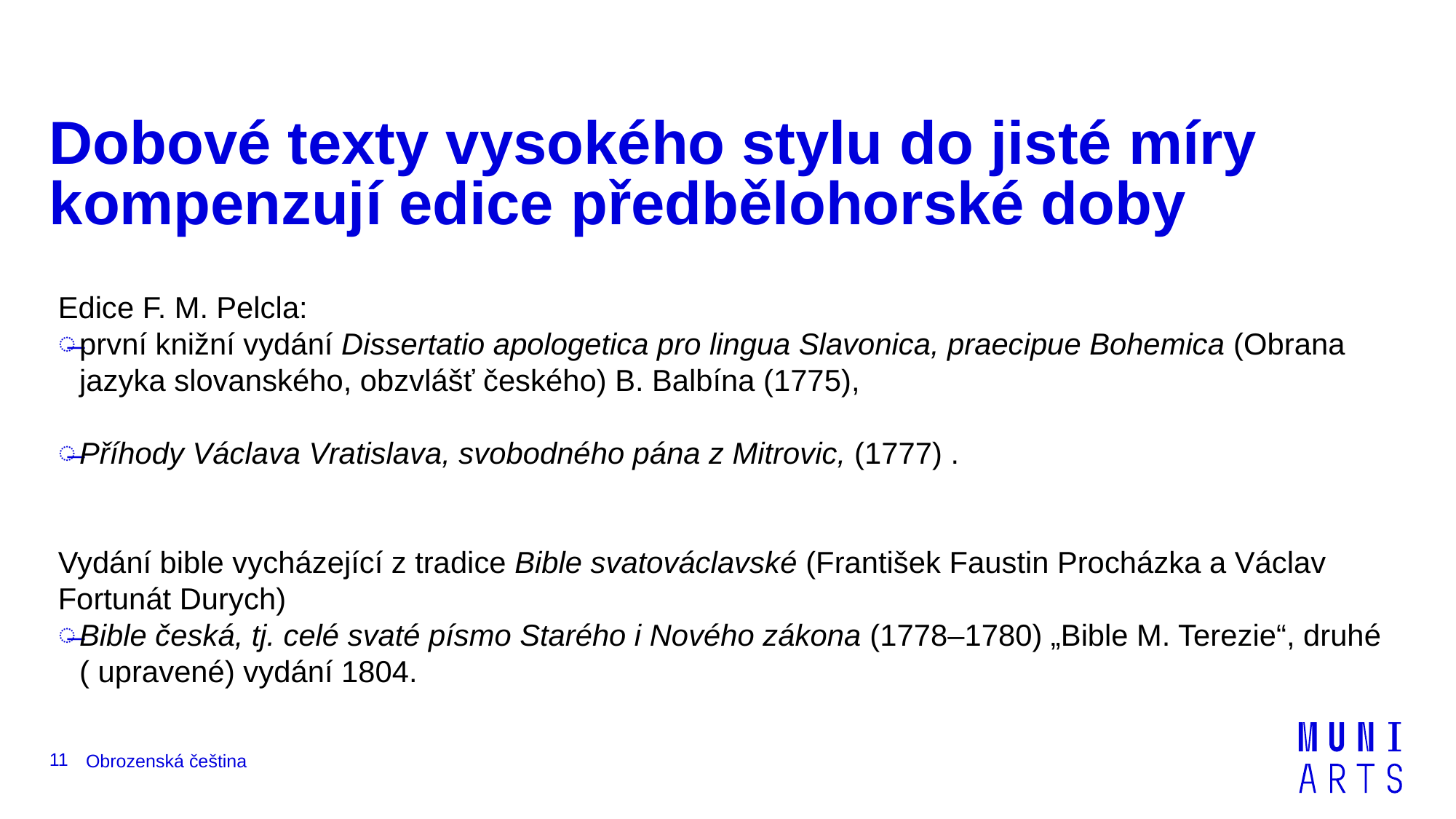

# Dobové texty vysokého stylu do jisté míry kompenzují edice předbělohorské doby
Edice F. M. Pelcla:
první knižní vydání Dissertatio apologetica pro lingua Slavonica, praecipue Bohemica (Obrana jazyka slovanského, obzvlášť českého) B. Balbína (1775),

Příhody Václava Vratislava, svobodného pána z Mitrovic, (1777) .

Vydání bible vycházející z tradice Bible svatováclavské (František Faustin Procházka a Václav Fortunát Durych)
Bible česká, tj. celé svaté písmo Starého i Nového zákona (1778–1780) „Bible M. Terezie“, druhé ( upravené) vydání 1804.

11
Obrozenská čeština